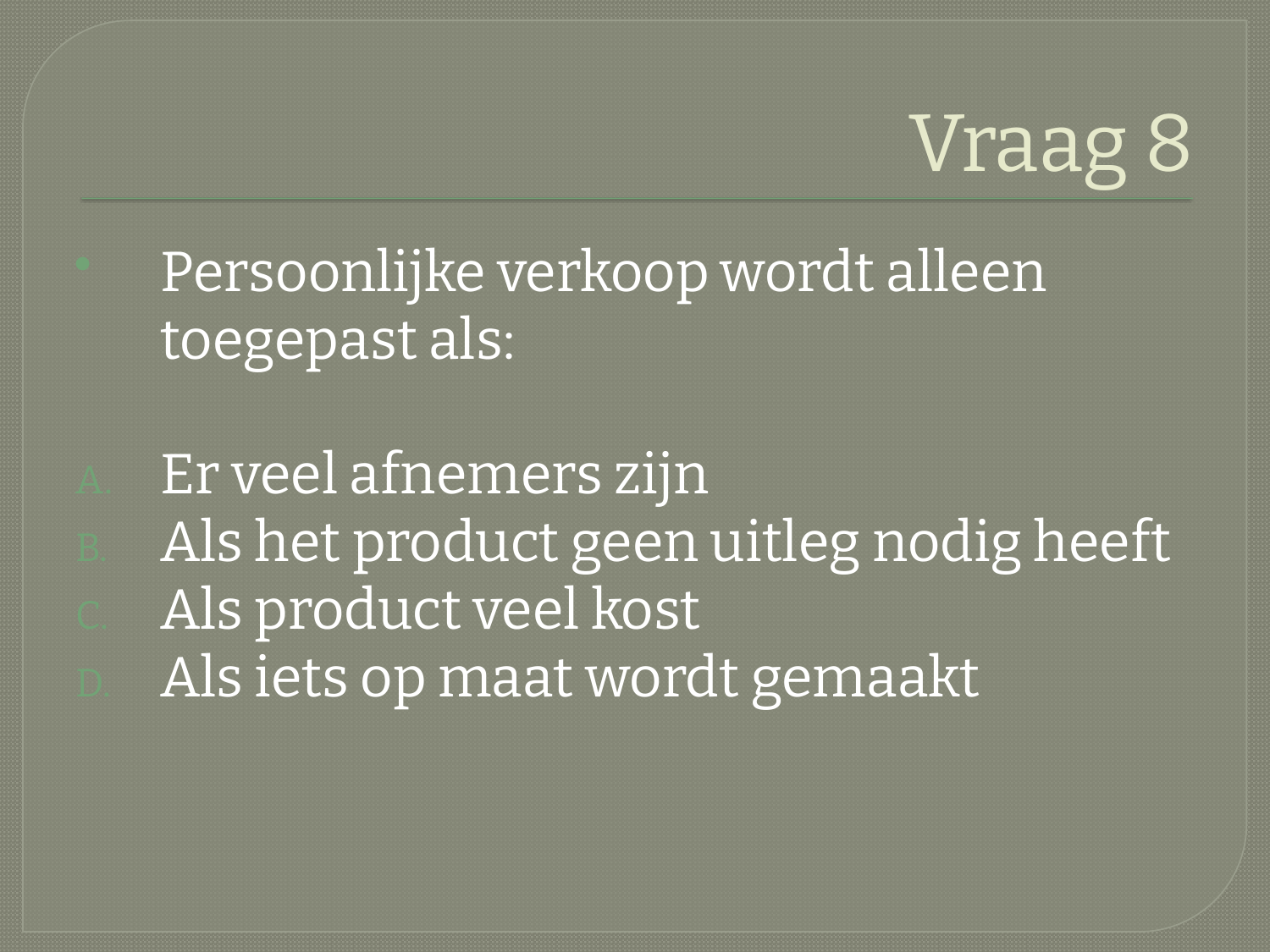

# Vraag 8
Persoonlijke verkoop wordt alleen toegepast als:

Er veel afnemers zijn
Als het product geen uitleg nodig heeft
Als product veel kost
Als iets op maat wordt gemaakt